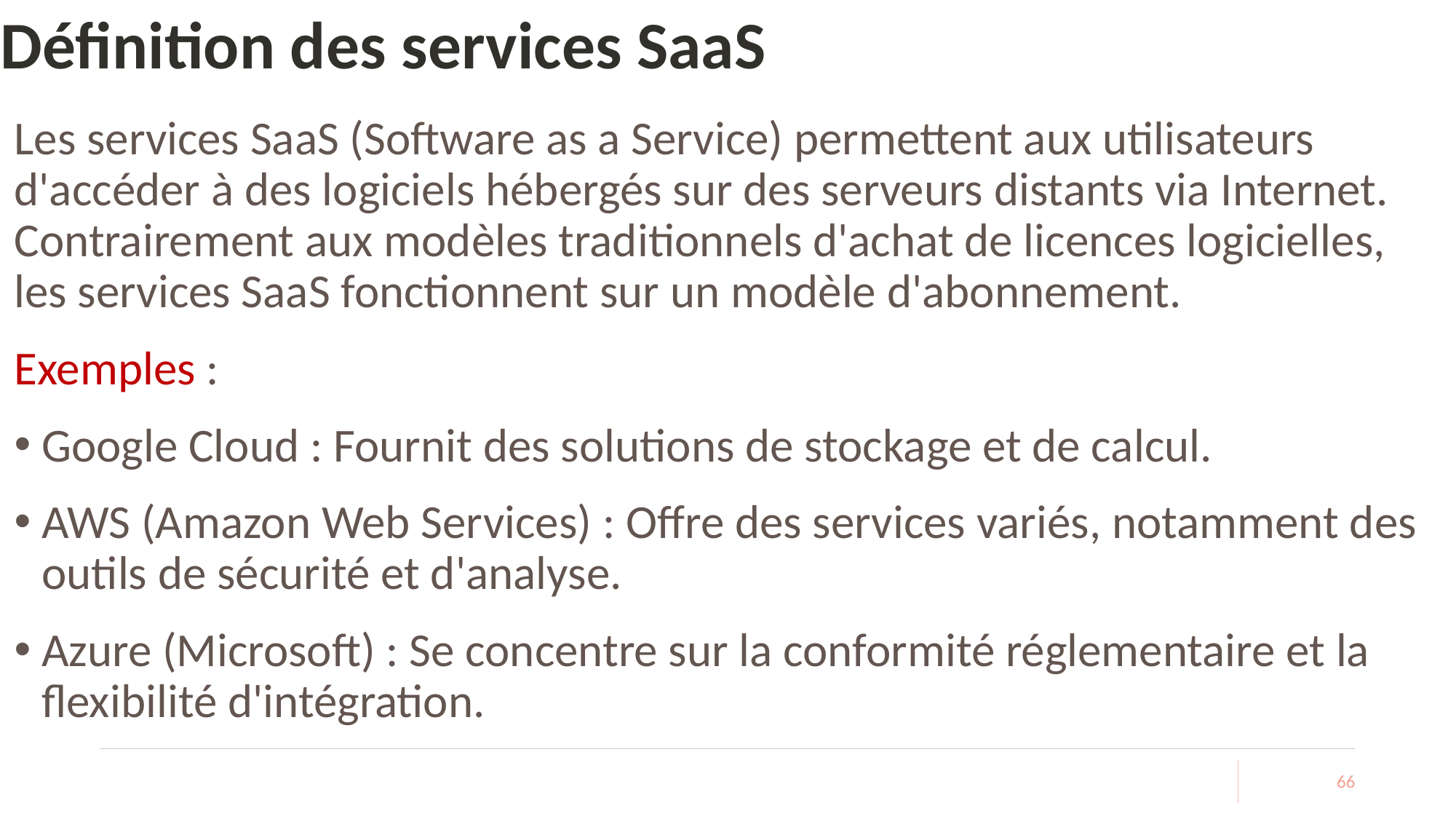

# Définition des services SaaS
Les services SaaS (Software as a Service) permettent aux utilisateurs d'accéder à des logiciels hébergés sur des serveurs distants via Internet. Contrairement aux modèles traditionnels d'achat de licences logicielles, les services SaaS fonctionnent sur un modèle d'abonnement.
Exemples :
Google Cloud : Fournit des solutions de stockage et de calcul.
AWS (Amazon Web Services) : Offre des services variés, notamment des outils de sécurité et d'analyse.
Azure (Microsoft) : Se concentre sur la conformité réglementaire et la flexibilité d'intégration.

66